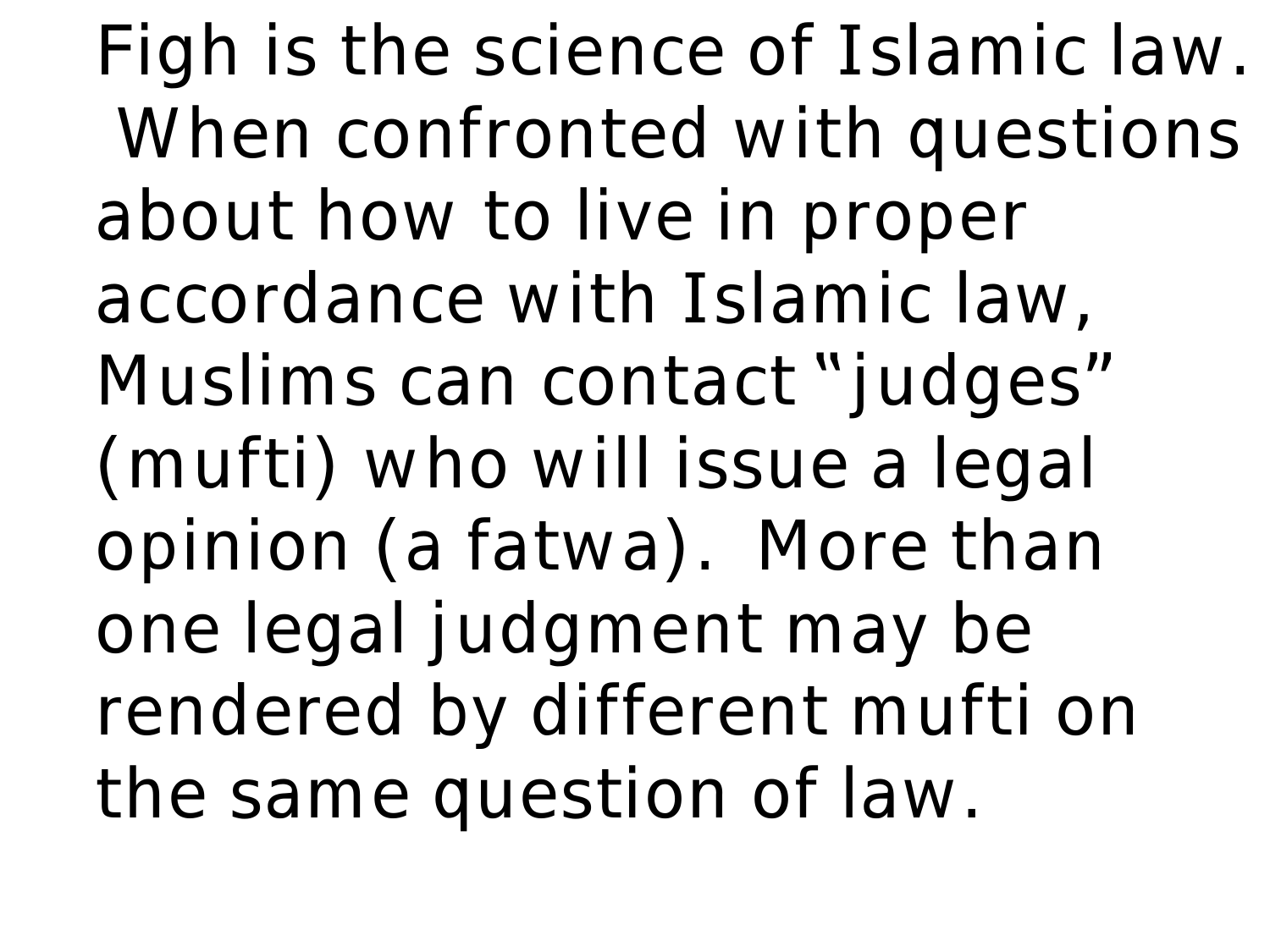

Figh is the science of Islamic law.  When confronted with questions about how to live in proper accordance with Islamic law, Muslims can contact “judges” (mufti) who will issue a legal opinion (a fatwa).  More than one legal judgment may be rendered by different mufti on the same question of law.